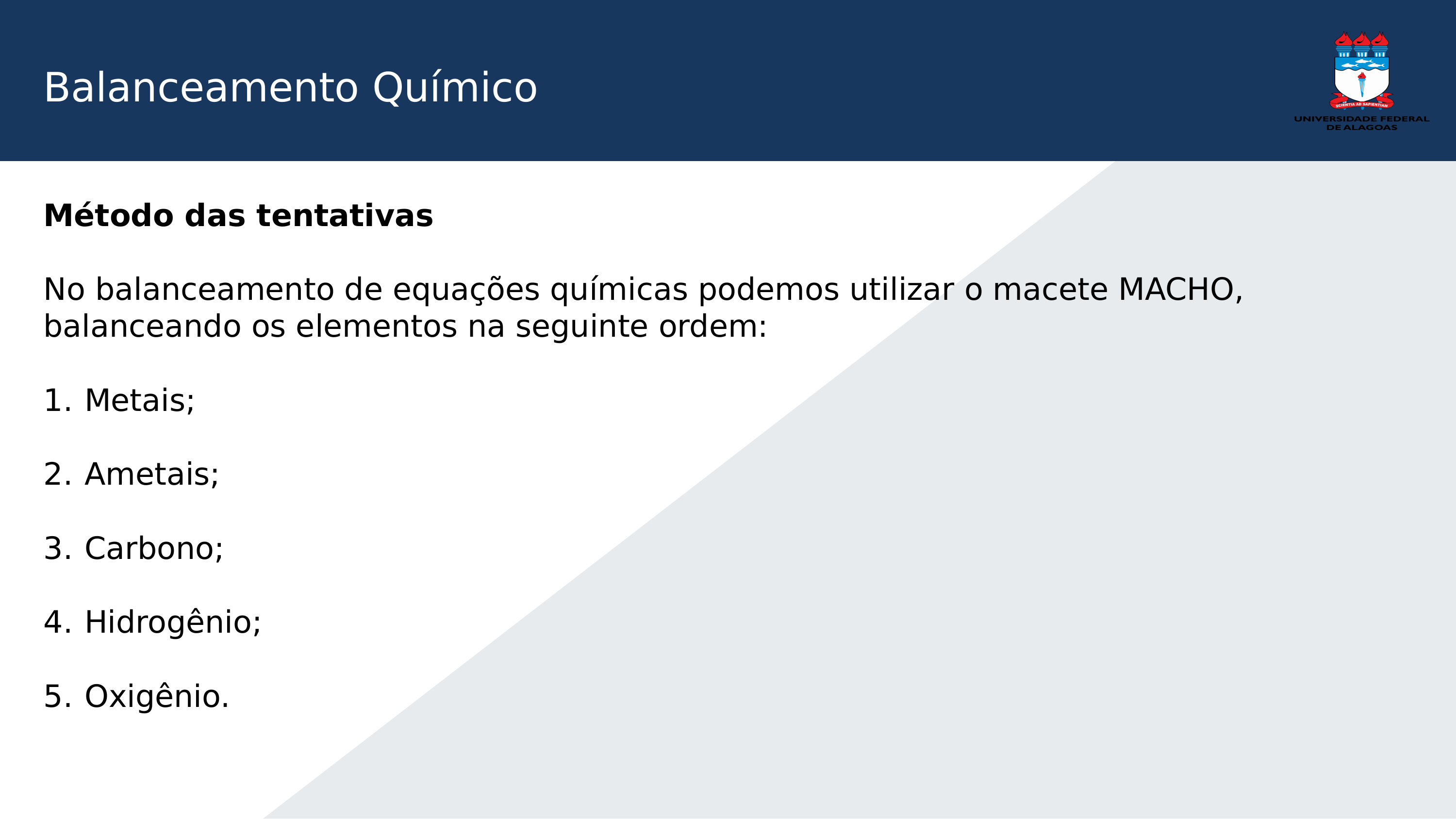

Balanceamento Químico
Método das tentativas

No balanceamento de equações químicas podemos utilizar o macete MACHO, balanceando os elementos na seguinte ordem:

Metais;

Ametais;

Carbono;

Hidrogênio;

Oxigênio.